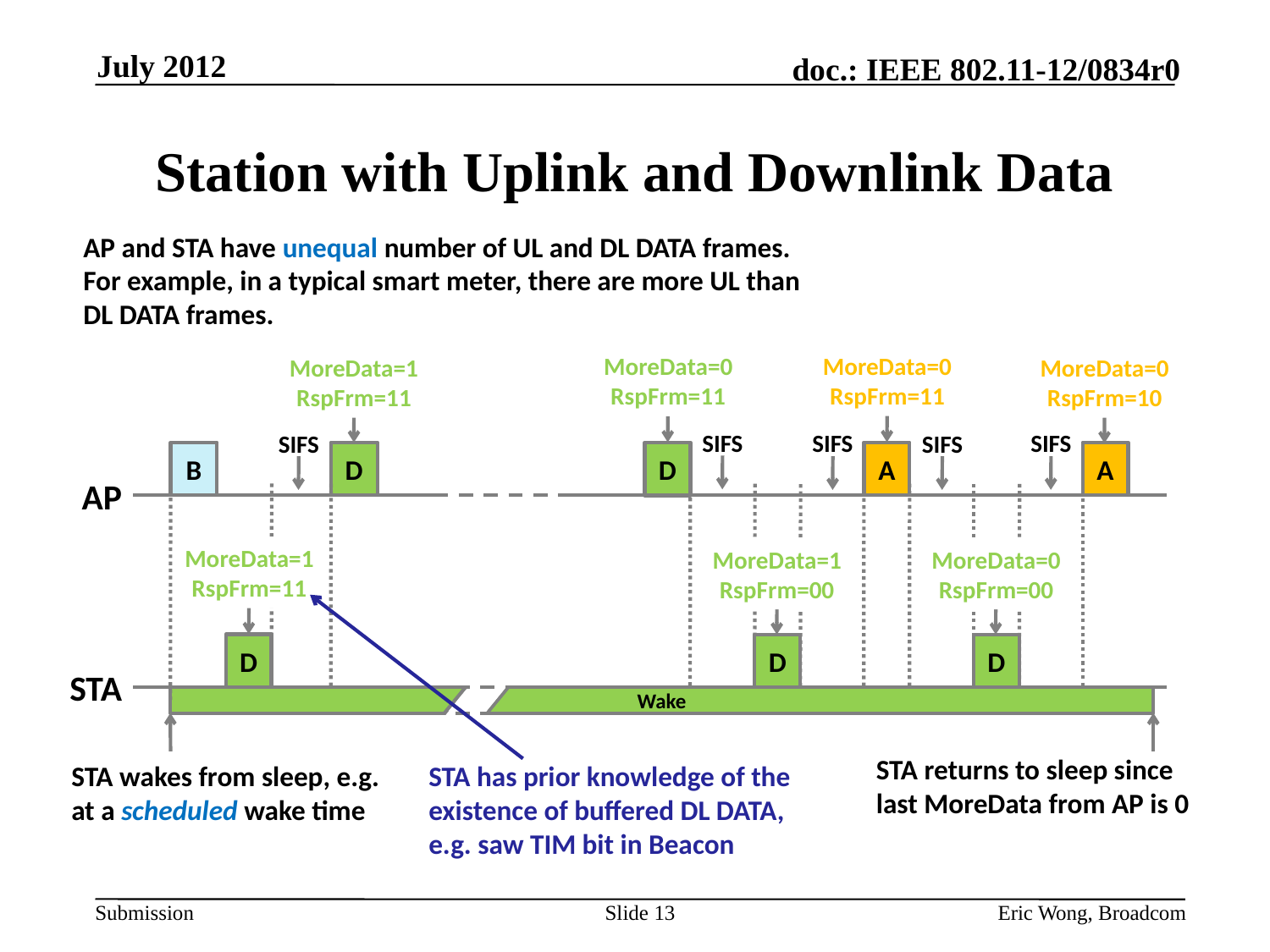

July 2012
# Station with Uplink and Downlink Data
AP and STA have unequal number of UL and DL DATA frames. For example, in a typical smart meter, there are more UL than DL DATA frames.
MoreData=0
RspFrm=11
MoreData=0
RspFrm=11
D
MoreData=1
RspFrm=11
MoreData=0
RspFrm=10
SIFS
SIFS
SIFS
SIFS
SIFS
A
D
A
AP
MoreData=1
RspFrm=11
MoreData=1
RspFrm=00
MoreData=0
RspFrm=00
D
D
D
STA
Wake

STA returns to sleep since last MoreData from AP is 0
STA wakes from sleep, e.g. at a scheduled wake time
B
STA has prior knowledge of the existence of buffered DL DATA, e.g. saw TIM bit in Beacon
Slide 13
Eric Wong, Broadcom